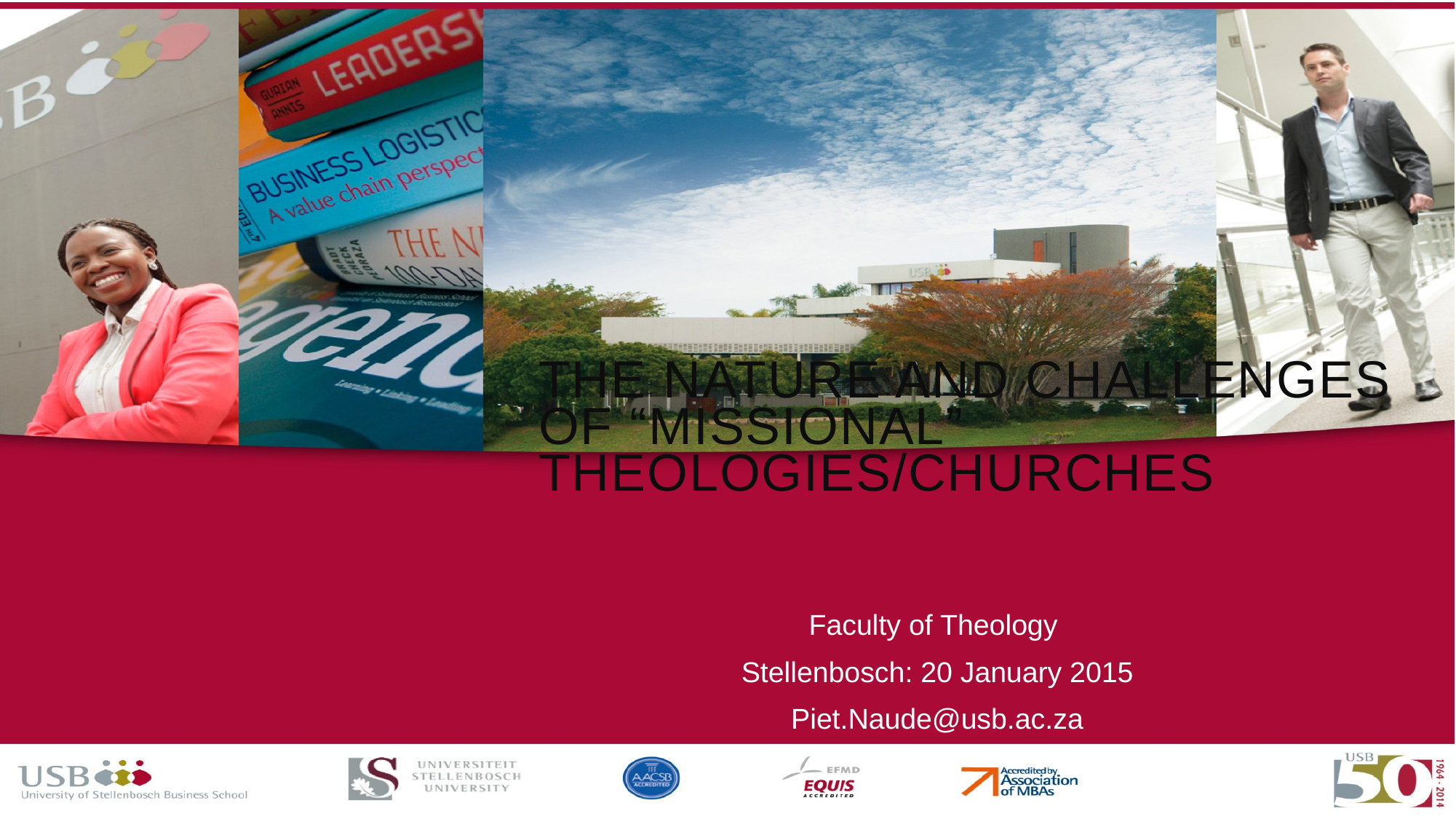

The nature and challenges of “missional” theologies/churches
Faculty of Theology
Stellenbosch: 20 January 2015
Piet.Naude@usb.ac.za